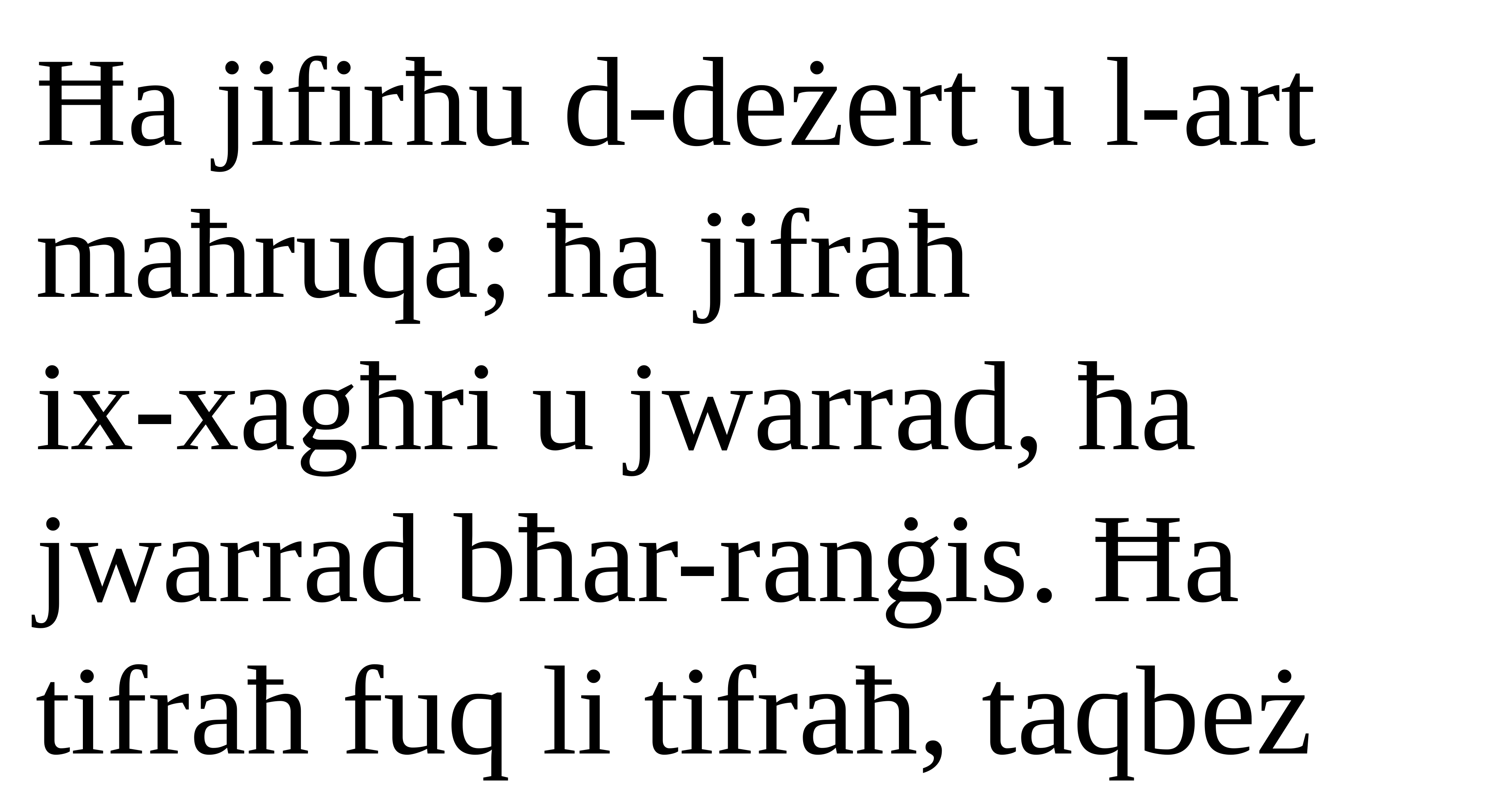

# Ħa jifirħu d-deżert u l-art maħruqa; ħa jifraħ ix-xagħri u jwarrad, ħa jwarrad bħar-ranġis. Ħa tifraħ fuq li tifraħ, taqbeż